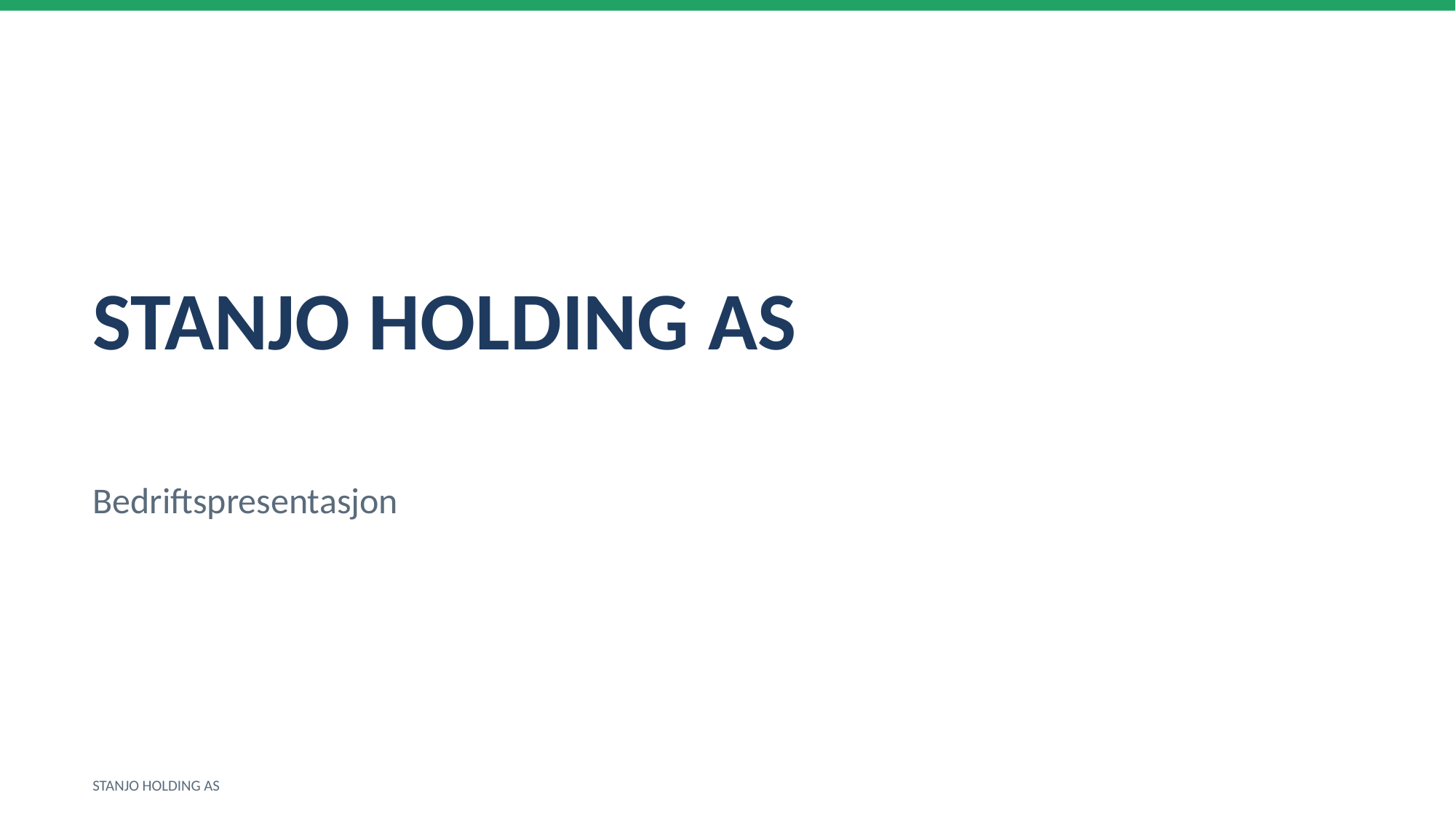

STANJO HOLDING AS
Bedriftspresentasjon
STANJO HOLDING AS